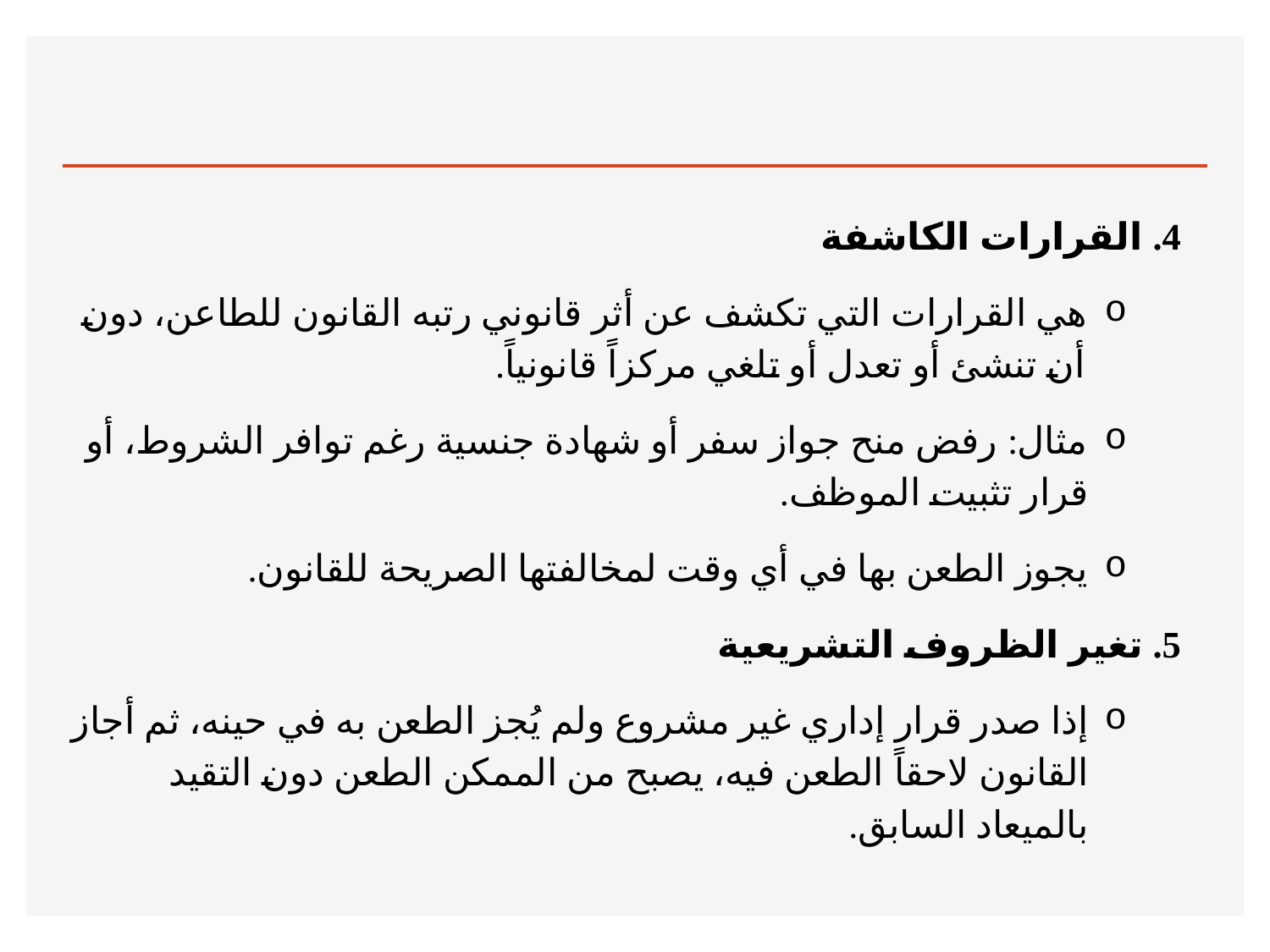

#
4. القرارات الكاشفة
هي القرارات التي تكشف عن أثر قانوني رتبه القانون للطاعن، دون أن تنشئ أو تعدل أو تلغي مركزاً قانونياً.
مثال: رفض منح جواز سفر أو شهادة جنسية رغم توافر الشروط، أو قرار تثبيت الموظف.
يجوز الطعن بها في أي وقت لمخالفتها الصريحة للقانون.
5. تغير الظروف التشريعية
إذا صدر قرار إداري غير مشروع ولم يُجز الطعن به في حينه، ثم أجاز القانون لاحقاً الطعن فيه، يصبح من الممكن الطعن دون التقيد بالميعاد السابق.